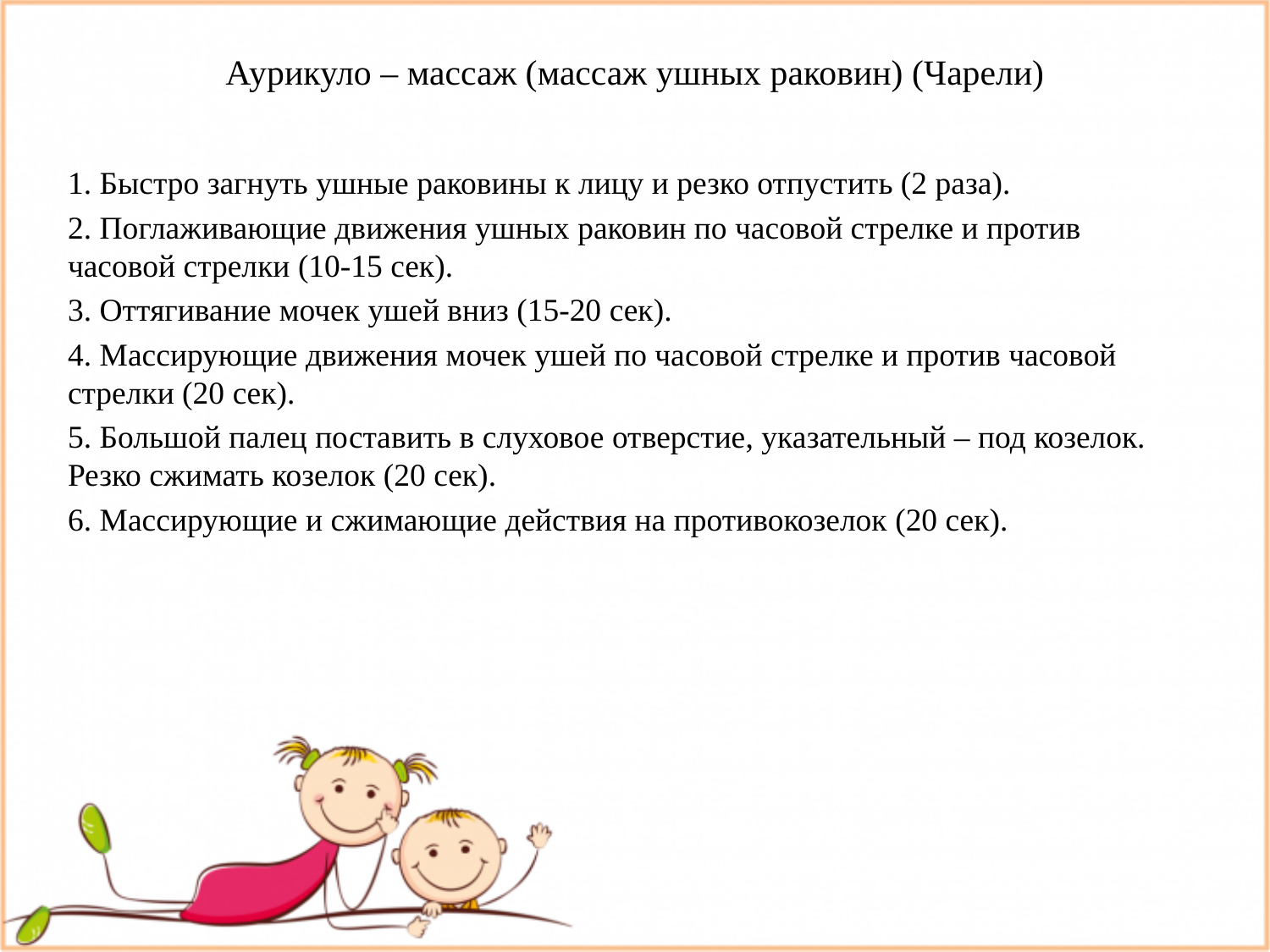

# Аурикуло – массаж (массаж ушных раковин) (Чарели)
1. Быстро загнуть ушные раковины к лицу и резко отпустить (2 раза).
2. Поглаживающие движения ушных раковин по часовой стрелке и против часовой стрелки (10-15 сек).
3. Оттягивание мочек ушей вниз (15-20 сек).
4. Массирующие движения мочек ушей по часовой стрелке и против часовой стрелки (20 сек).
5. Большой палец поставить в слуховое отверстие, указательный – под козелок. Резко сжимать козелок (20 сек).
6. Массирующие и сжимающие действия на противокозелок (20 сек).